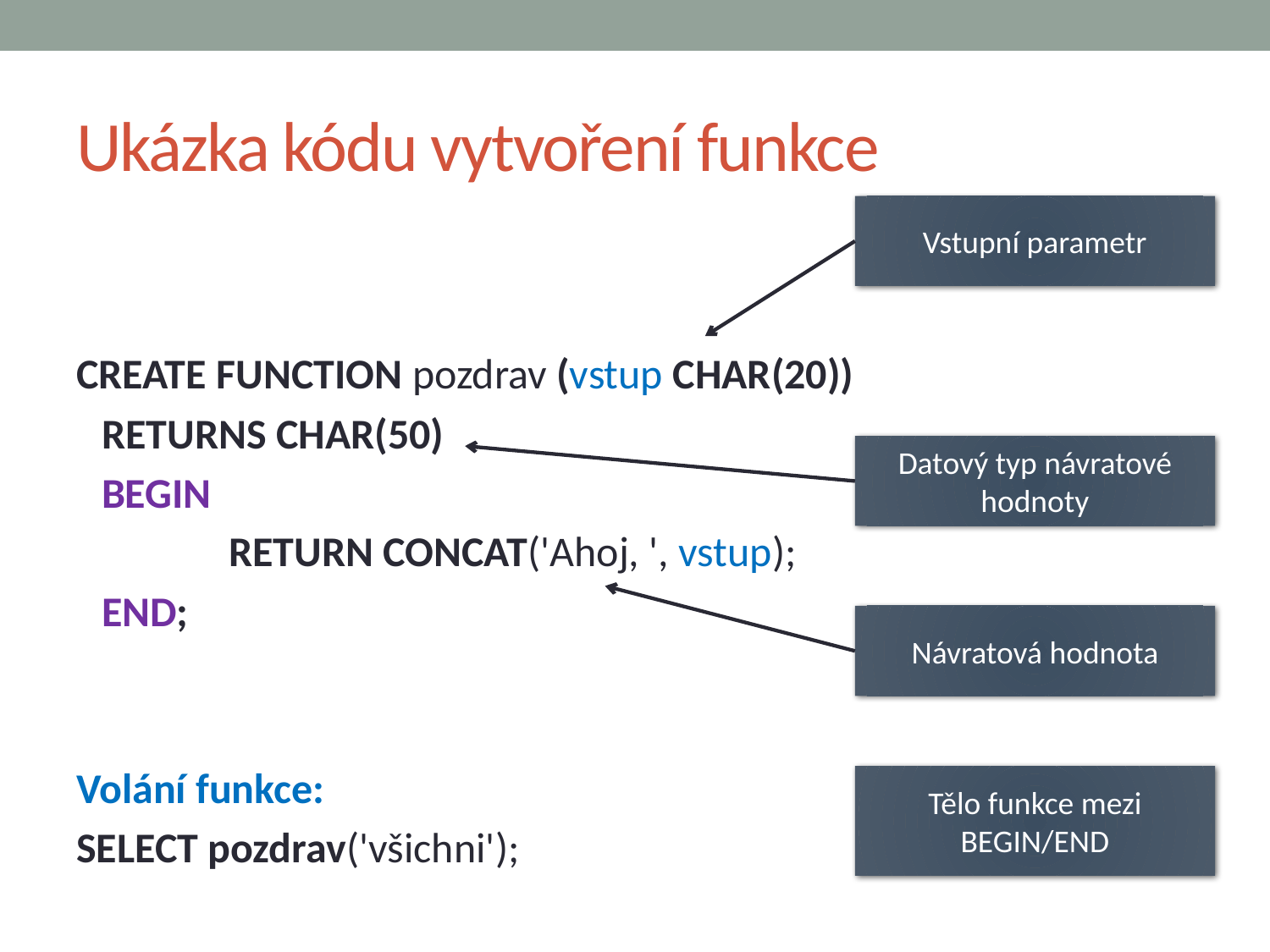

# Ukázka kódu vytvoření funkce
Vstupní parametr

CREATE FUNCTION pozdrav (vstup CHAR(20))
	RETURNS CHAR(50)
	BEGIN
		RETURN CONCAT('Ahoj, ', vstup);
	END;

Volání funkce:
SELECT pozdrav('všichni');
Datový typ návratové hodnoty
Návratová hodnota
Tělo funkce mezi BEGIN/END